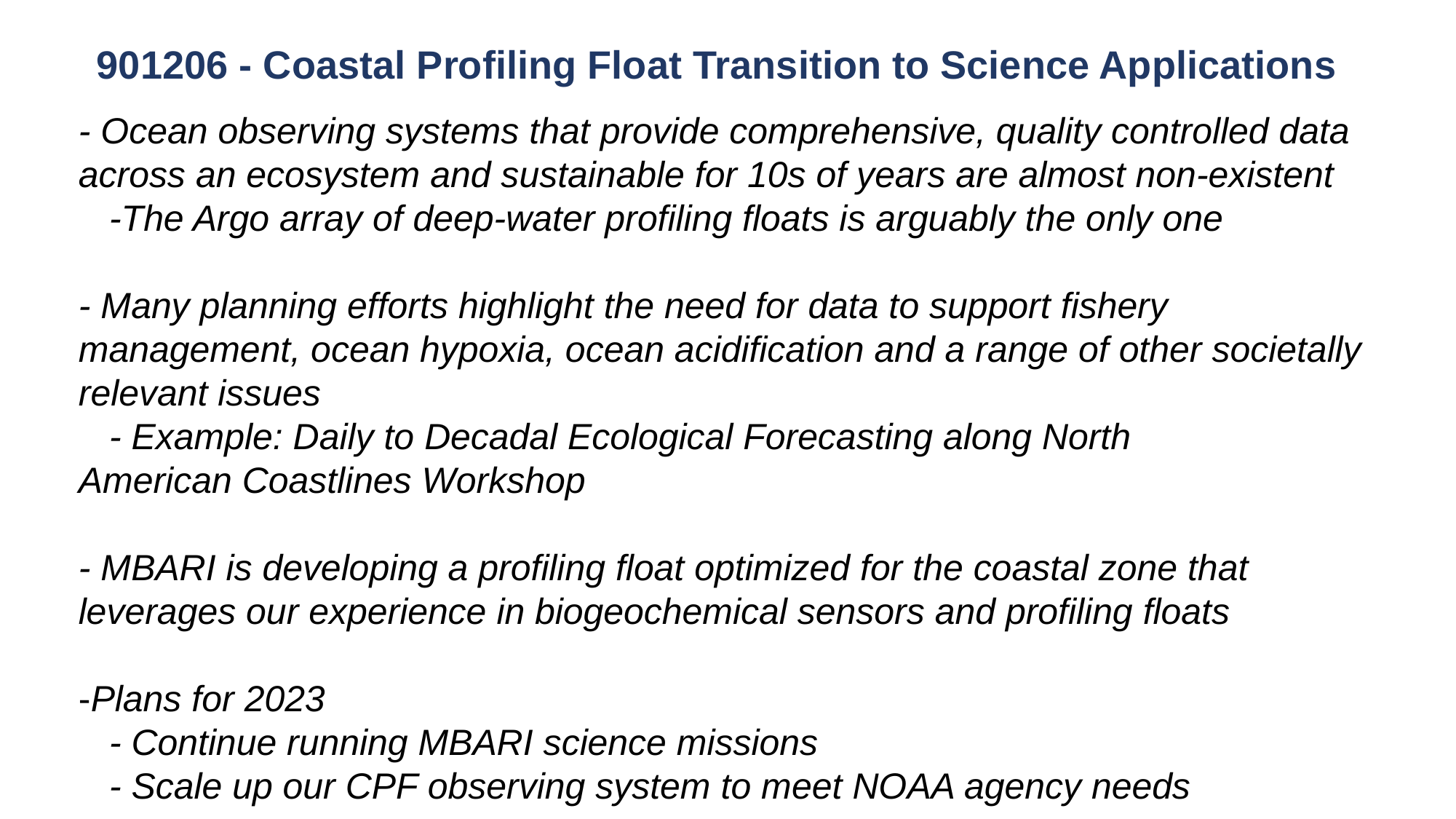

# 901206 - Coastal Profiling Float Transition to Science Applications
- Ocean observing systems that provide comprehensive, quality controlled data across an ecosystem and sustainable for 10s of years are almost non-existent
   -The Argo array of deep-water profiling floats is arguably the only one

- Many planning efforts highlight the need for data to support fishery management, ocean hypoxia, ocean acidification and a range of other societally relevant issues
   - Example: Daily to Decadal Ecological Forecasting along North         	American Coastlines Workshop

- MBARI is developing a profiling float optimized for the coastal zone that leverages our experience in biogeochemical sensors and profiling floats

-Plans for 2023
   - Continue running MBARI science missions
   - Scale up our CPF observing system to meet NOAA agency needs